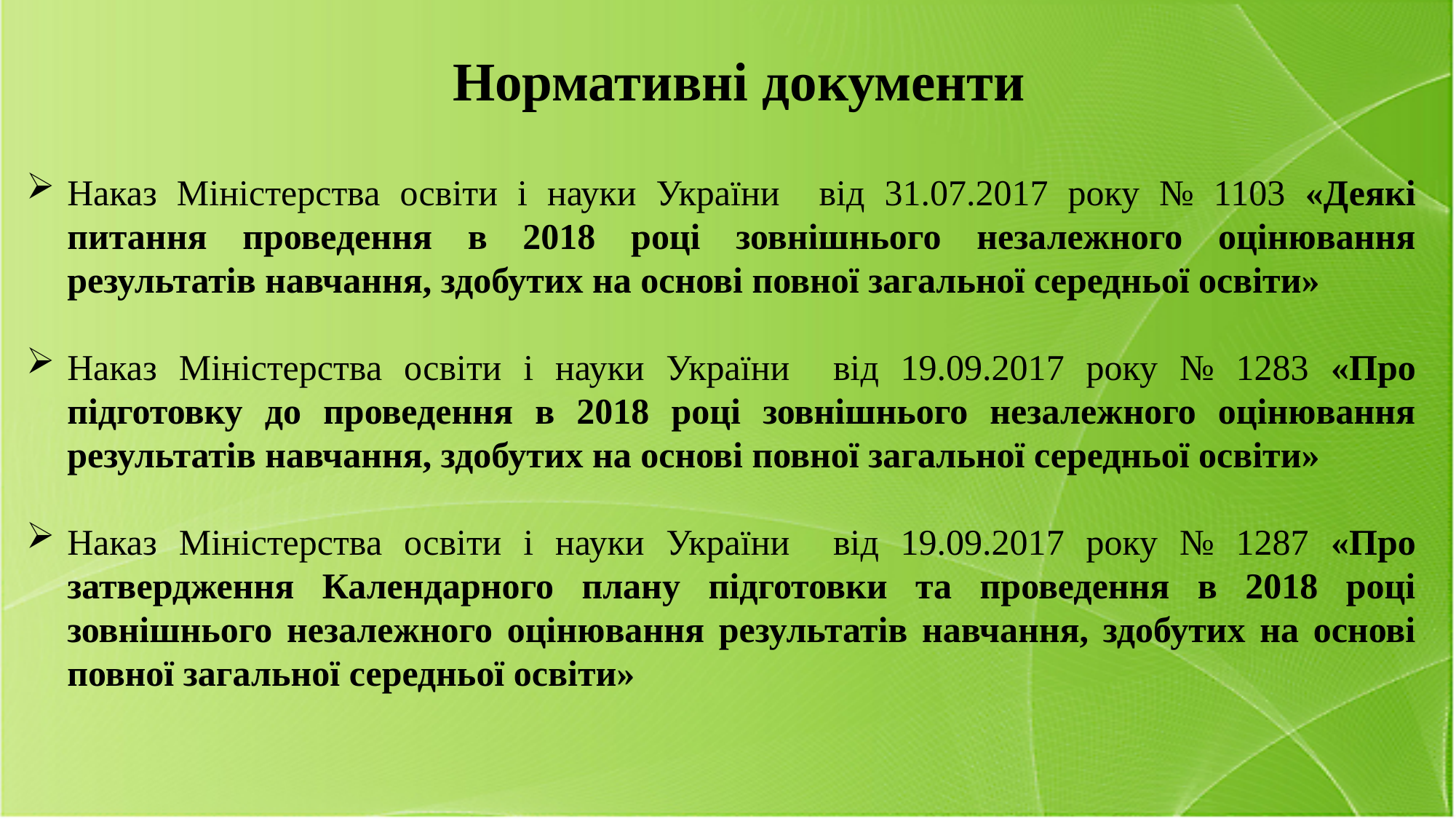

Нормативні документи
Наказ Міністерства освіти і науки України  від 31.07.2017 року № 1103 «Деякі питання проведення в 2018 році зовнішнього незалежного оцінювання результатів навчання, здобутих на основі повної загальної середньої освіти»

Наказ Міністерства освіти і науки України  від 19.09.2017 року № 1283 «Про підготовку до проведення в 2018 році зовнішнього незалежного оцінювання результатів навчання, здобутих на основі повної загальної середньої освіти»

Наказ Міністерства освіти і науки України  від 19.09.2017 року № 1287 «Про затвердження Календарного плану підготовки та проведення в 2018 році зовнішнього незалежного оцінювання результатів навчання, здобутих на основі повної загальної середньої освіти»